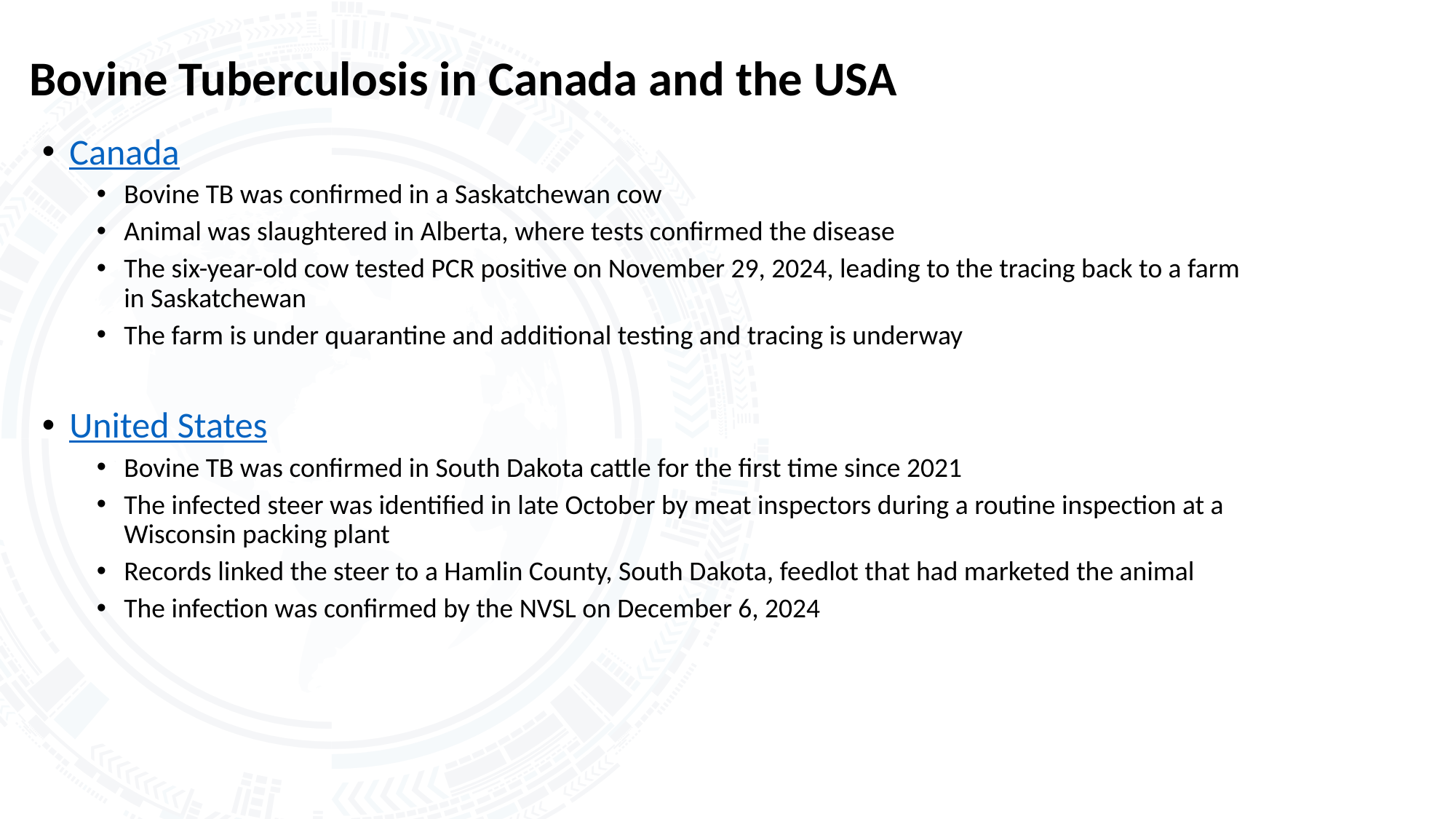

# Bovine Tuberculosis in Canada and the USA
Canada
Bovine TB was confirmed in a Saskatchewan cow
Animal was slaughtered in Alberta, where tests confirmed the disease
The six-year-old cow tested PCR positive on November 29, 2024, leading to the tracing back to a farm in Saskatchewan
The farm is under quarantine and additional testing and tracing is underway

United States
Bovine TB was confirmed in South Dakota cattle for the first time since 2021
The infected steer was identified in late October by meat inspectors during a routine inspection at a Wisconsin packing plant
Records linked the steer to a Hamlin County, South Dakota, feedlot that had marketed the animal
The infection was confirmed by the NVSL on December 6, 2024